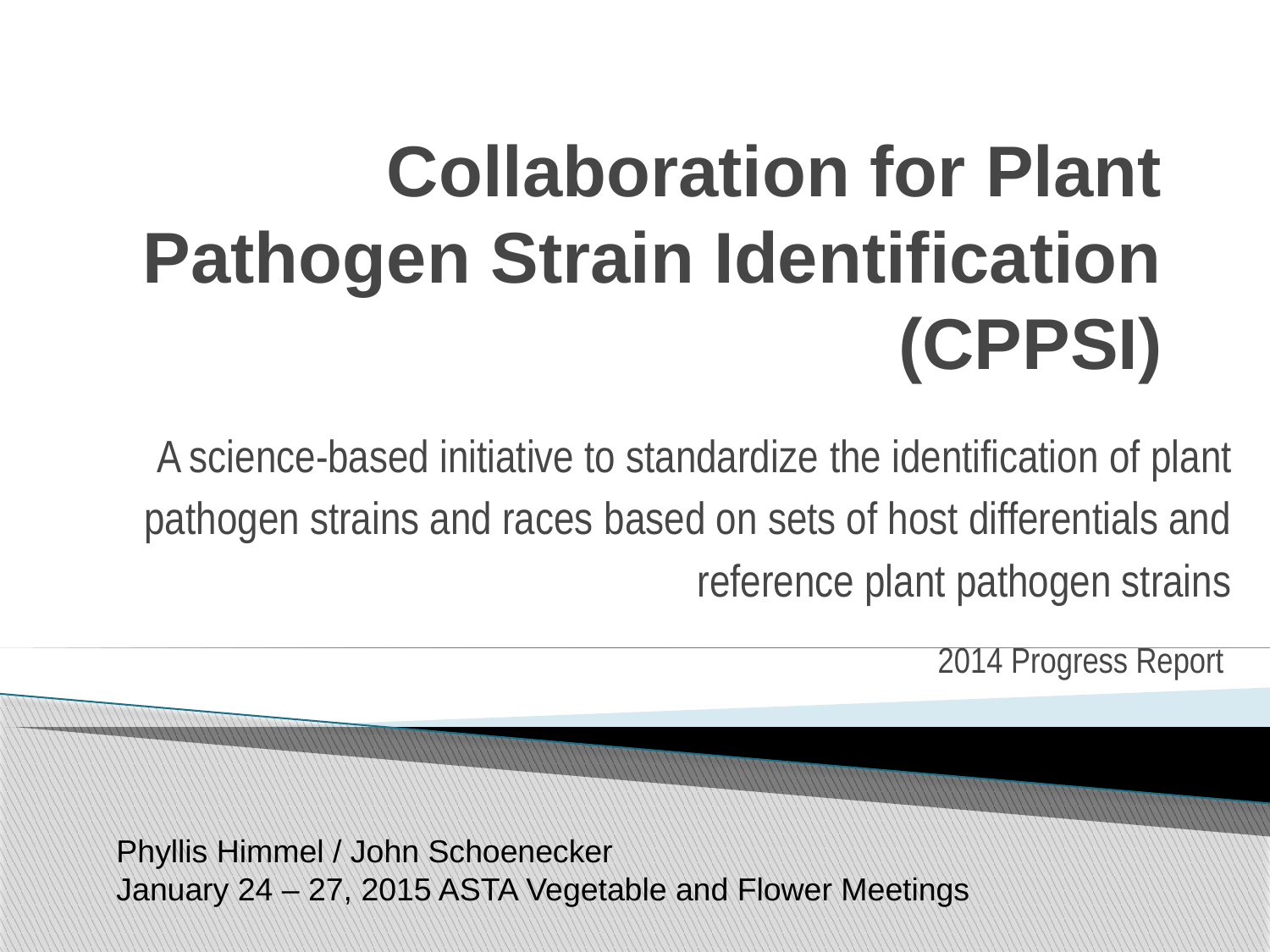

# Collaboration for Plant Pathogen Strain Identification (CPPSI)
A science-based initiative to standardize the identification of plant pathogen strains and races based on sets of host differentials and reference plant pathogen strains

2014 Progress Report
Phyllis Himmel / John Schoenecker
January 24 – 27, 2015 ASTA Vegetable and Flower Meetings